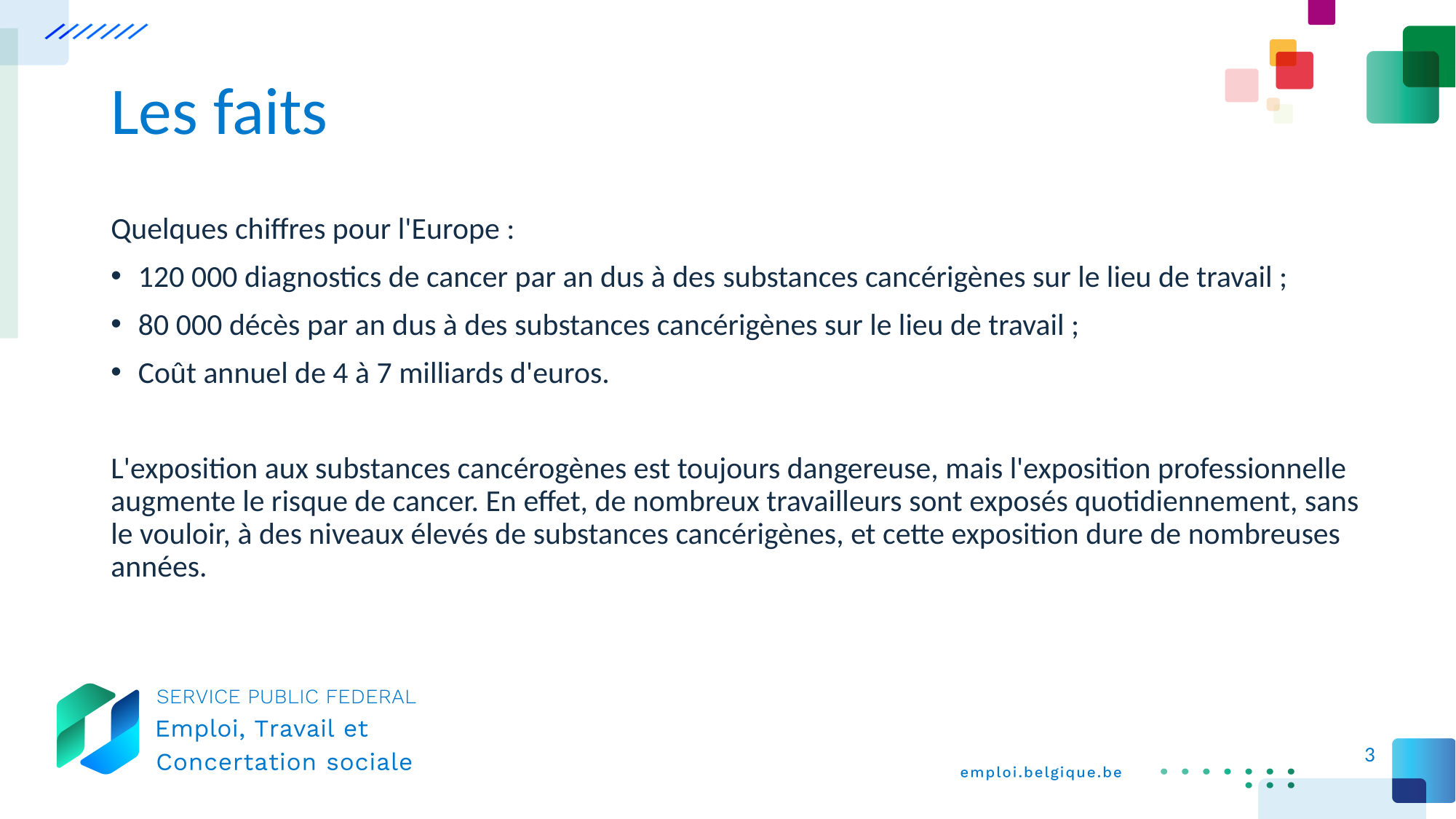

# Les faits
Quelques chiffres pour l'Europe :
120 000 diagnostics de cancer par an dus à des substances cancérigènes sur le lieu de travail ;
80 000 décès par an dus à des substances cancérigènes sur le lieu de travail ;
Coût annuel de 4 à 7 milliards d'euros.

L'exposition aux substances cancérogènes est toujours dangereuse, mais l'exposition professionnelle augmente le risque de cancer. En effet, de nombreux travailleurs sont exposés quotidiennement, sans le vouloir, à des niveaux élevés de substances cancérigènes, et cette exposition dure de nombreuses années.
3